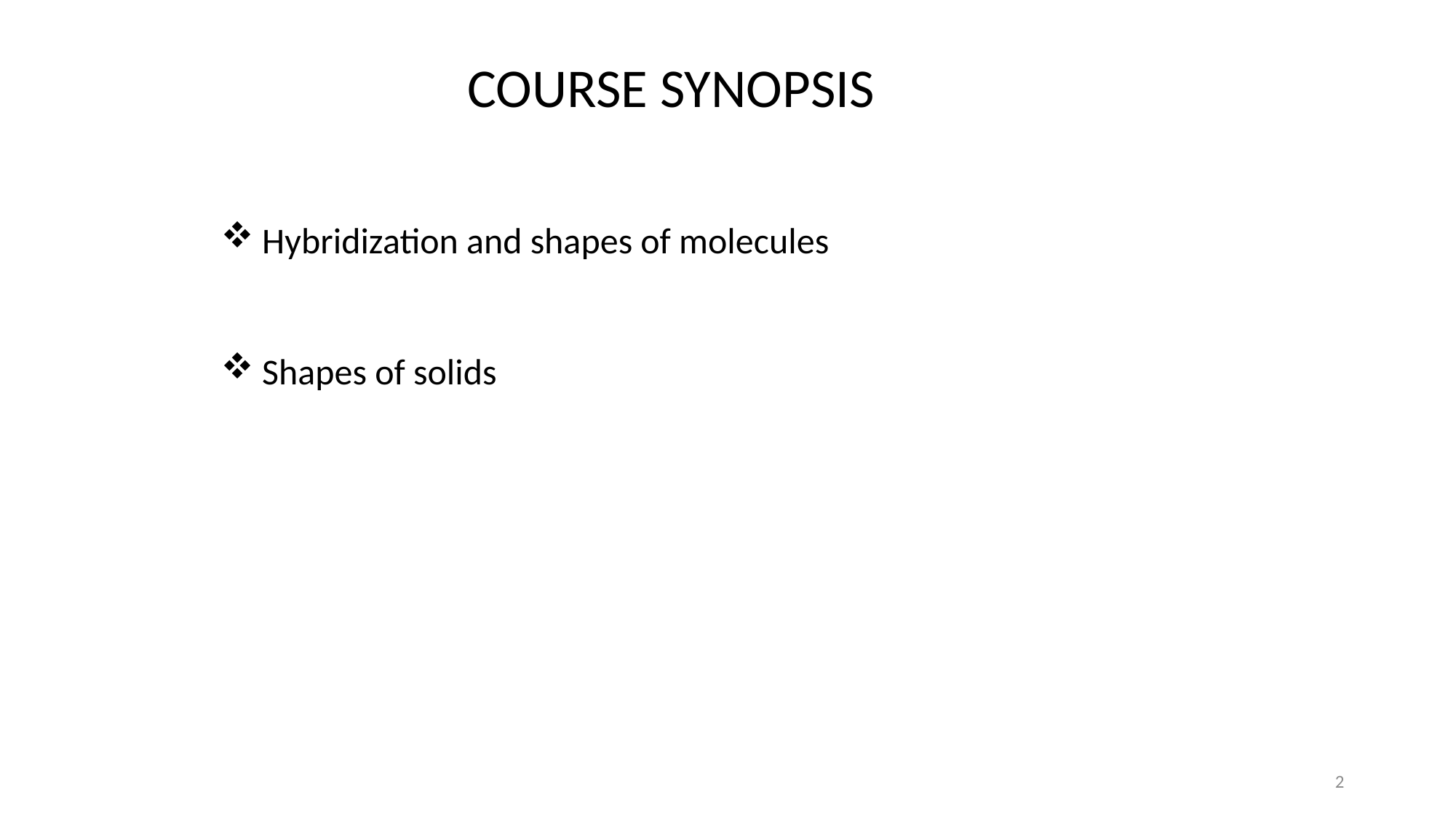

COURSE SYNOPSIS
Hybridization and shapes of molecules
Shapes of solids

2